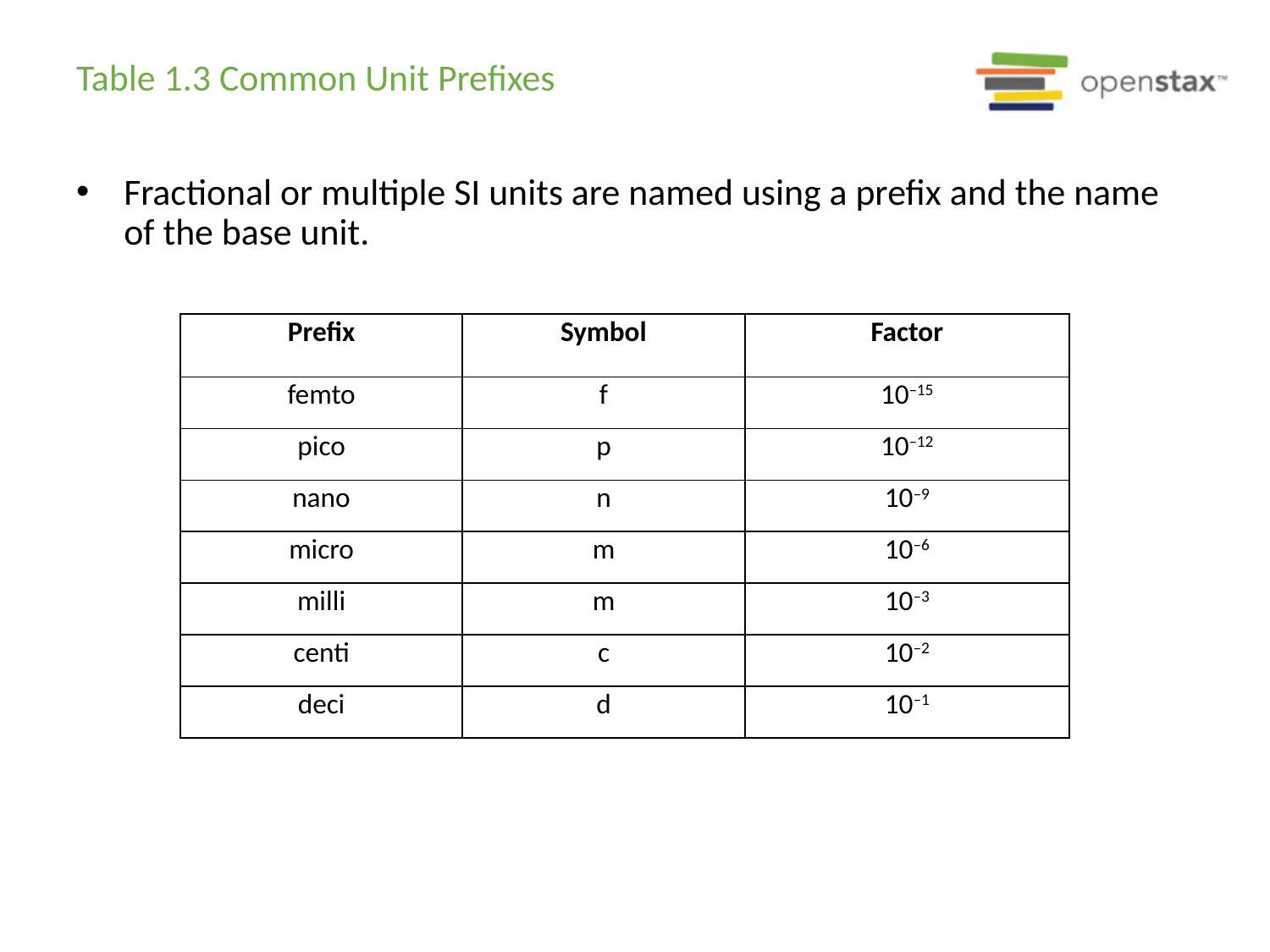

# Table 1.3 Common Unit Prefixes
Fractional or multiple SI units are named using a prefix and the name of the base unit.

| Prefix | Symbol | Factor |
| --- | --- | --- |
| femto | f | 10–15 |
| pico | p | 10–12 |
| nano | n | 10–9 |
| micro | m | 10–6 |
| milli | m | 10–3 |
| centi | c | 10–2 |
| deci | d | 10–1 |